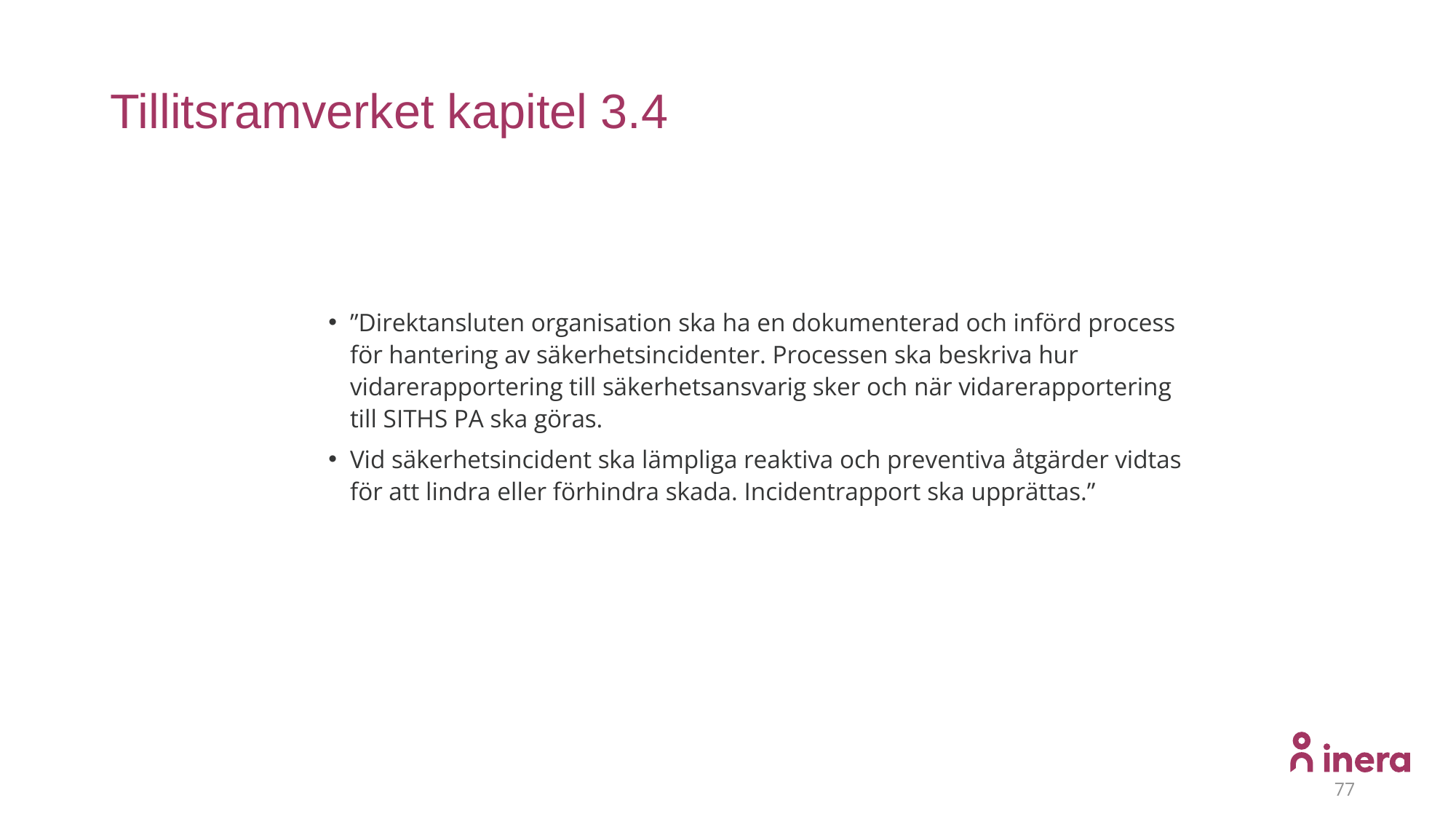

# Tillitsramverket kapitel 3.4
”Direktansluten organisation ska ha en dokumenterad och införd process för hantering av säkerhetsincidenter. Processen ska beskriva hur vidarerapportering till säkerhetsansvarig sker och när vidarerapportering till SITHS PA ska göras.
Vid säkerhetsincident ska lämpliga reaktiva och preventiva åtgärder vidtas för att lindra eller förhindra skada. Incidentrapport ska upprättas.”
77